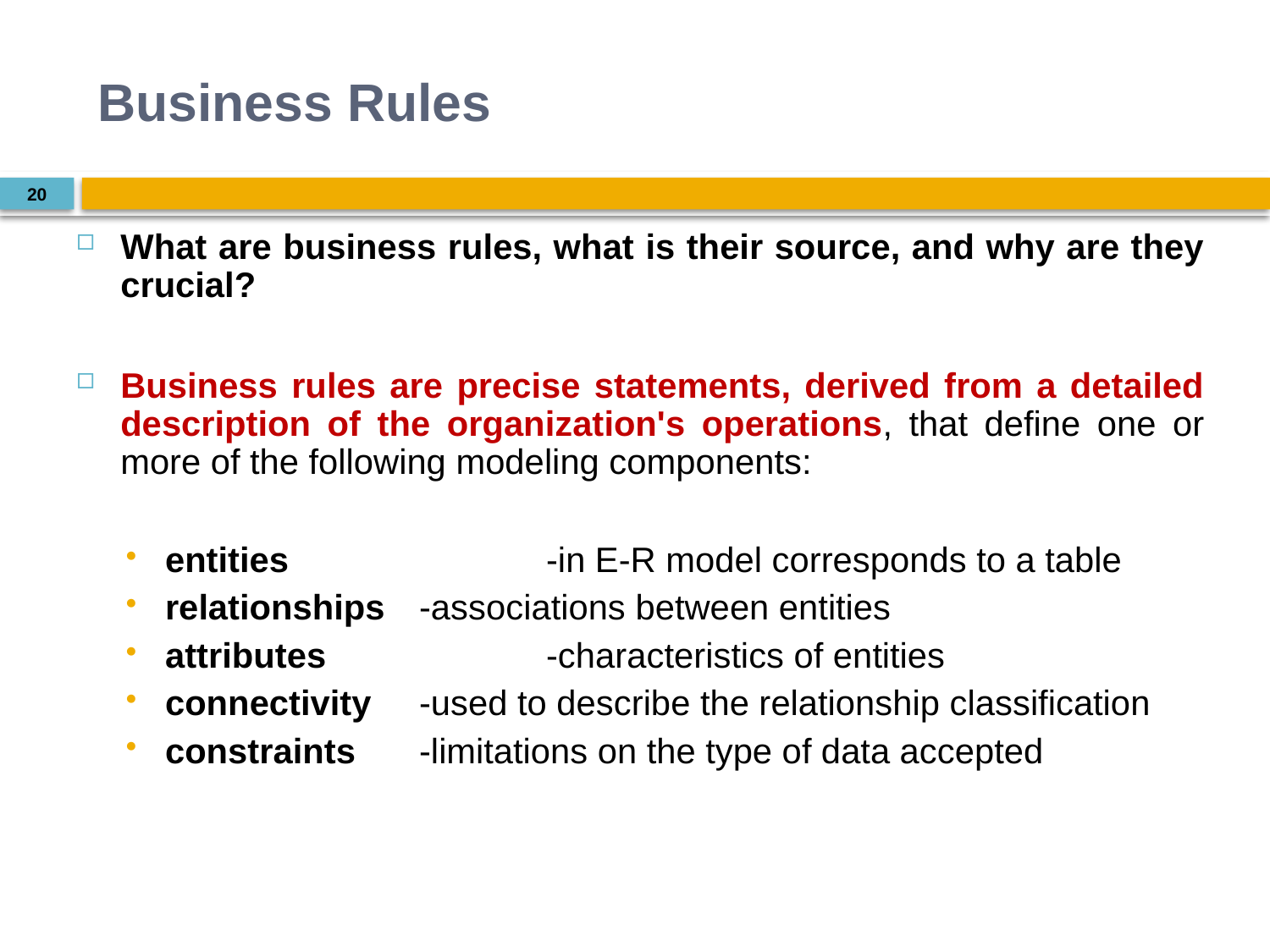

# Business Rules
20
What are business rules, what is their source, and why are they crucial?

Business rules are precise statements, derived from a detailed description of the organization's operations, that define one or more of the following modeling components:

entities  		-in E-R model corresponds to a table
relationships	-associations between entities
attributes		-characteristics of entities
connectivity 	-used to describe the relationship classification
constraints 	-limitations on the type of data accepted